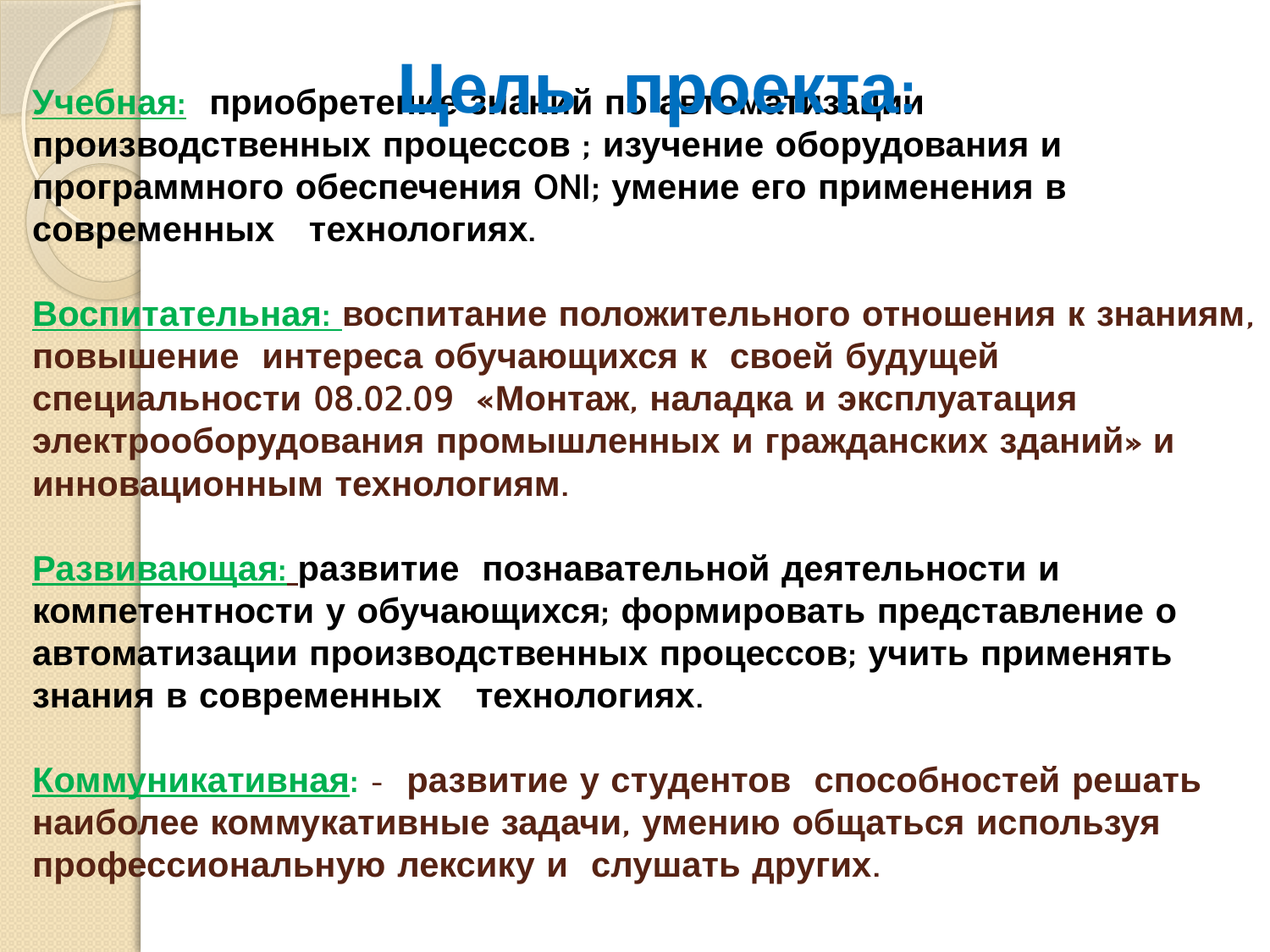

Цель  проекта:
# Учебная:  приобретение знаний по автоматизации производственных процессов ; изучение оборудования и программного обеспечения ONI; умение его применения в современных   технологиях. Воспитательная: воспитание положительного отношения к знаниям, повышение  интереса обучающихся к  своей будущей специальности 08.02.09  «Монтаж, наладка и эксплуатация электрооборудования промышленных и гражданских зданий» и инновационным технологиям. Развивающая: развитие  познавательной деятельности и компетентности у обучающихся; формировать представление о автоматизации производственных процессов; учить применять знания в современных   технологиях. Коммуникативная: -  развитие у студентов  способностей решать наиболее коммукативные задачи, умению общаться используя профессиональную лексику и  слушать других.